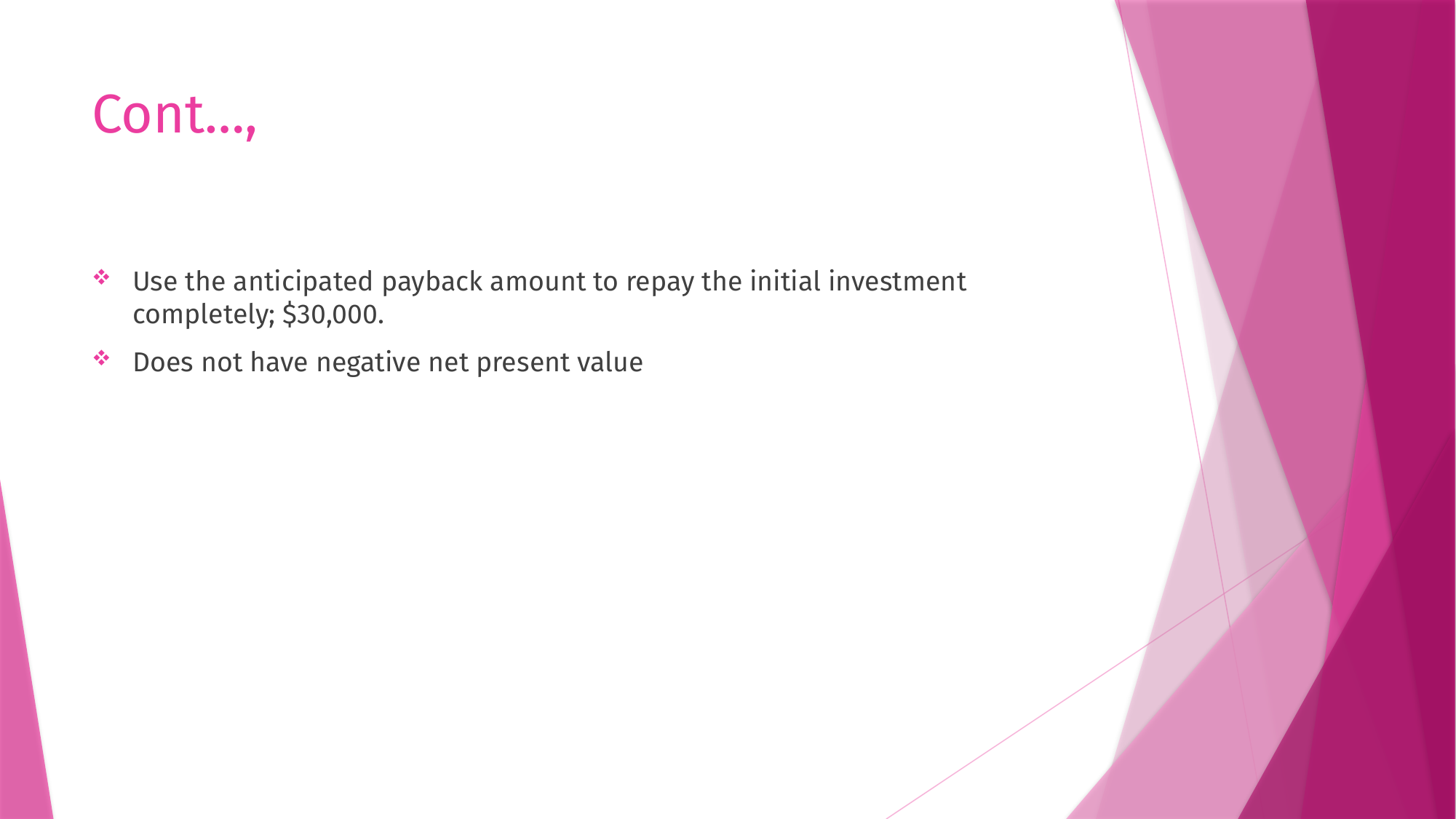

# Cont…,
Use the anticipated payback amount to repay the initial investment completely; $30,000.
Does not have negative net present value